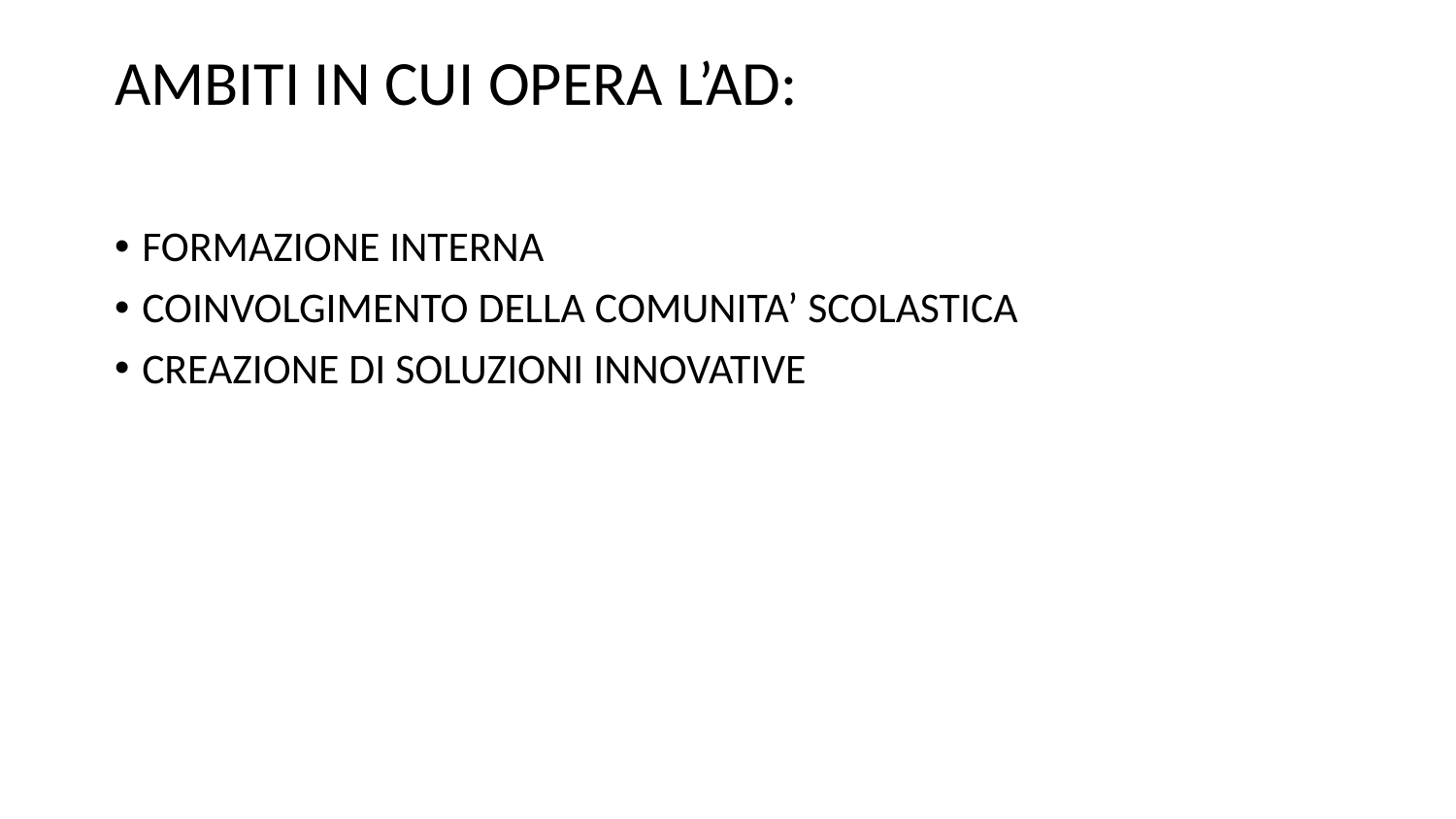

# AMBITI IN CUI OPERA L’AD:
FORMAZIONE INTERNA
COINVOLGIMENTO DELLA COMUNITA’ SCOLASTICA
CREAZIONE DI SOLUZIONI INNOVATIVE